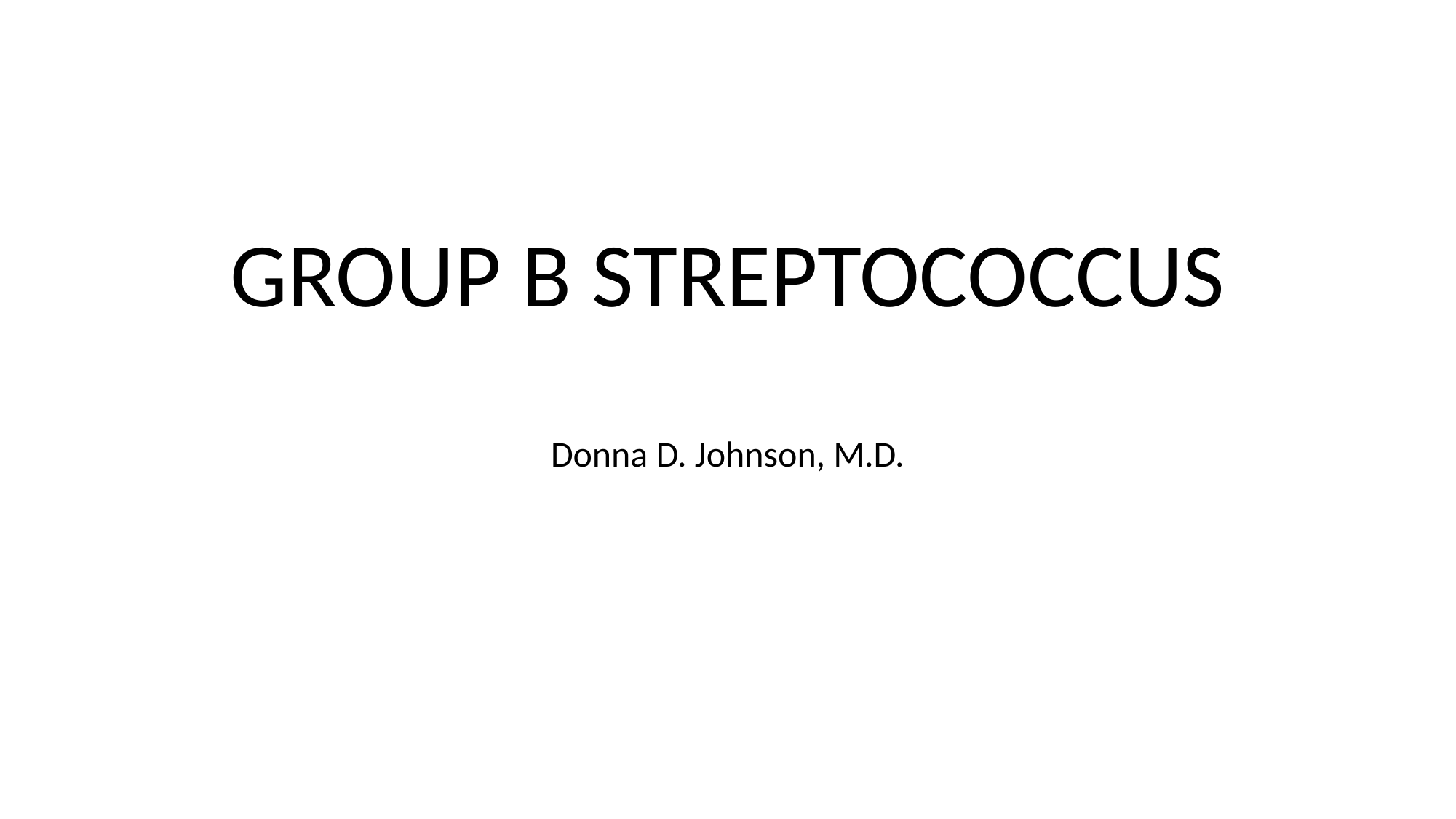

# GROUP B STREPTOCOCCUS
Donna D. Johnson, M.D.